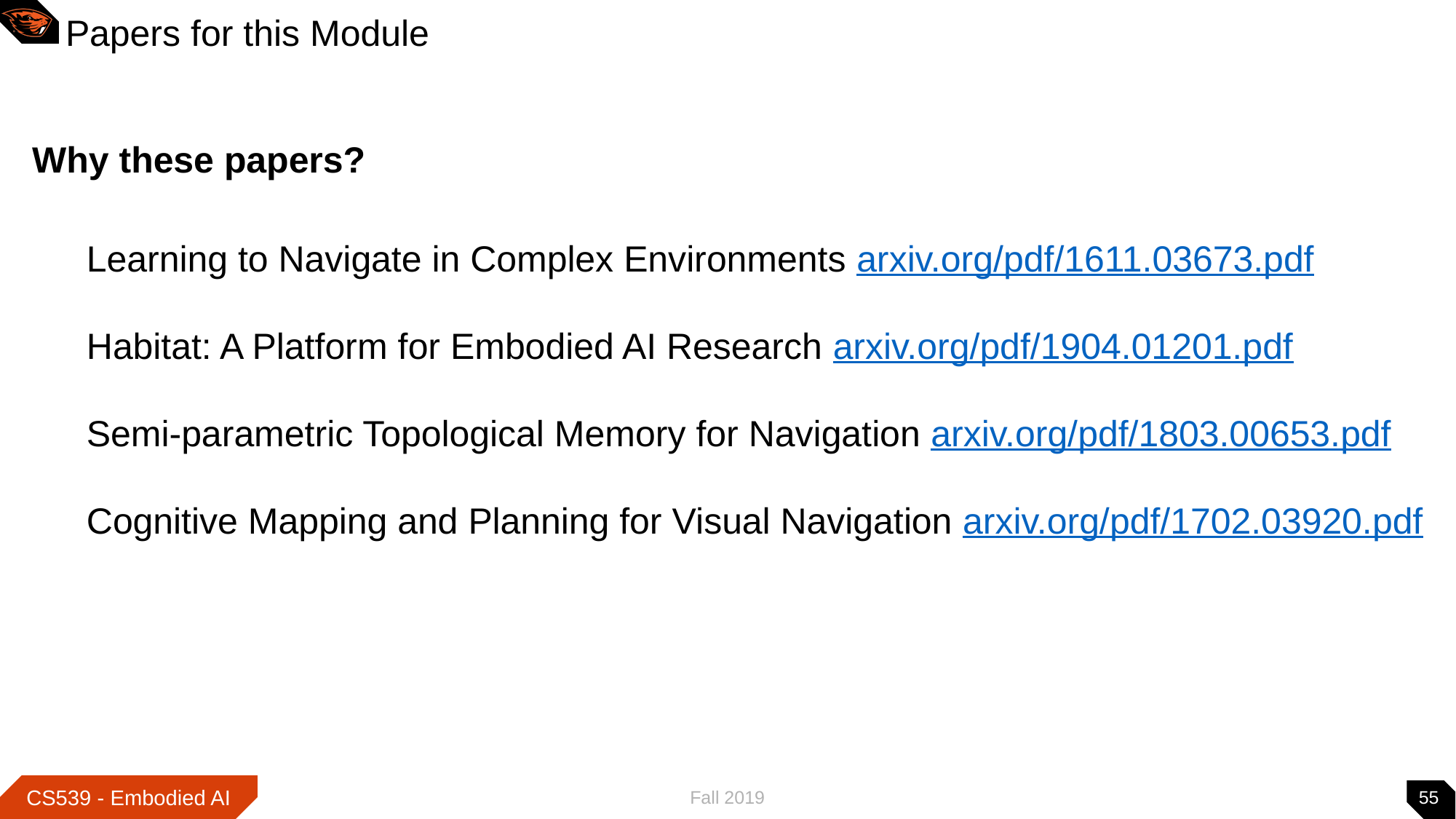

# Papers for this Module
Why these papers?
Learning to Navigate in Complex Environments arxiv.org/pdf/1611.03673.pdf
Habitat: A Platform for Embodied AI Research arxiv.org/pdf/1904.01201.pdf
Semi-parametric Topological Memory for Navigation arxiv.org/pdf/1803.00653.pdf
Cognitive Mapping and Planning for Visual Navigation arxiv.org/pdf/1702.03920.pdf
Fall 2019
55